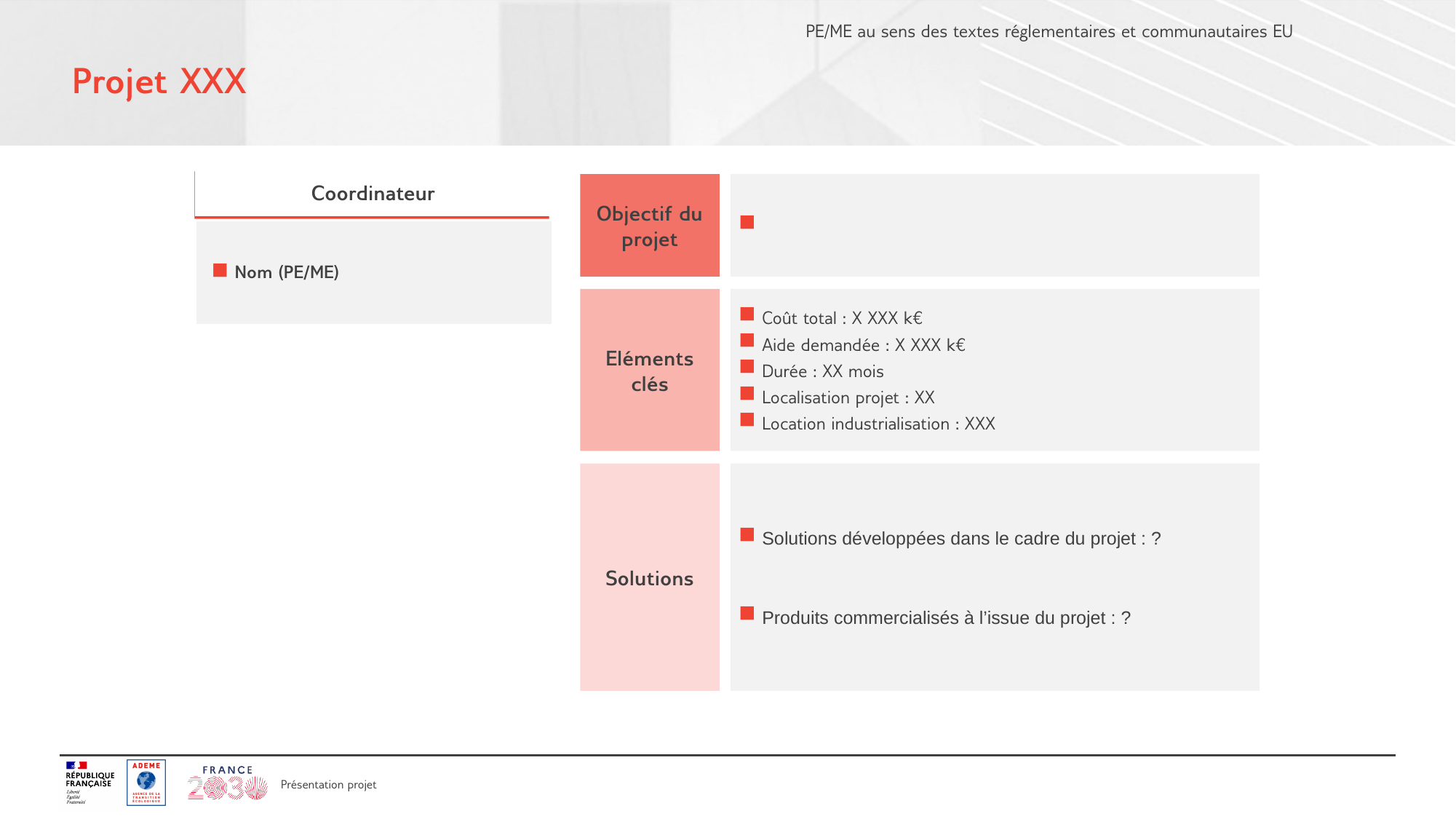

PE/ME au sens des textes réglementaires et communautaires EU

# Projet XXX
Coordinateur
Objectif du projet

| Nom (PE/ME) |
| --- |
Eléments
clés
Coût total : X XXX k€
Aide demandée : X XXX k€
Durée : XX mois
Localisation projet : XX
Location industrialisation : XXX
Solutions
Solutions développées dans le cadre du projet : ?

Produits commercialisés à l’issue du projet : ?